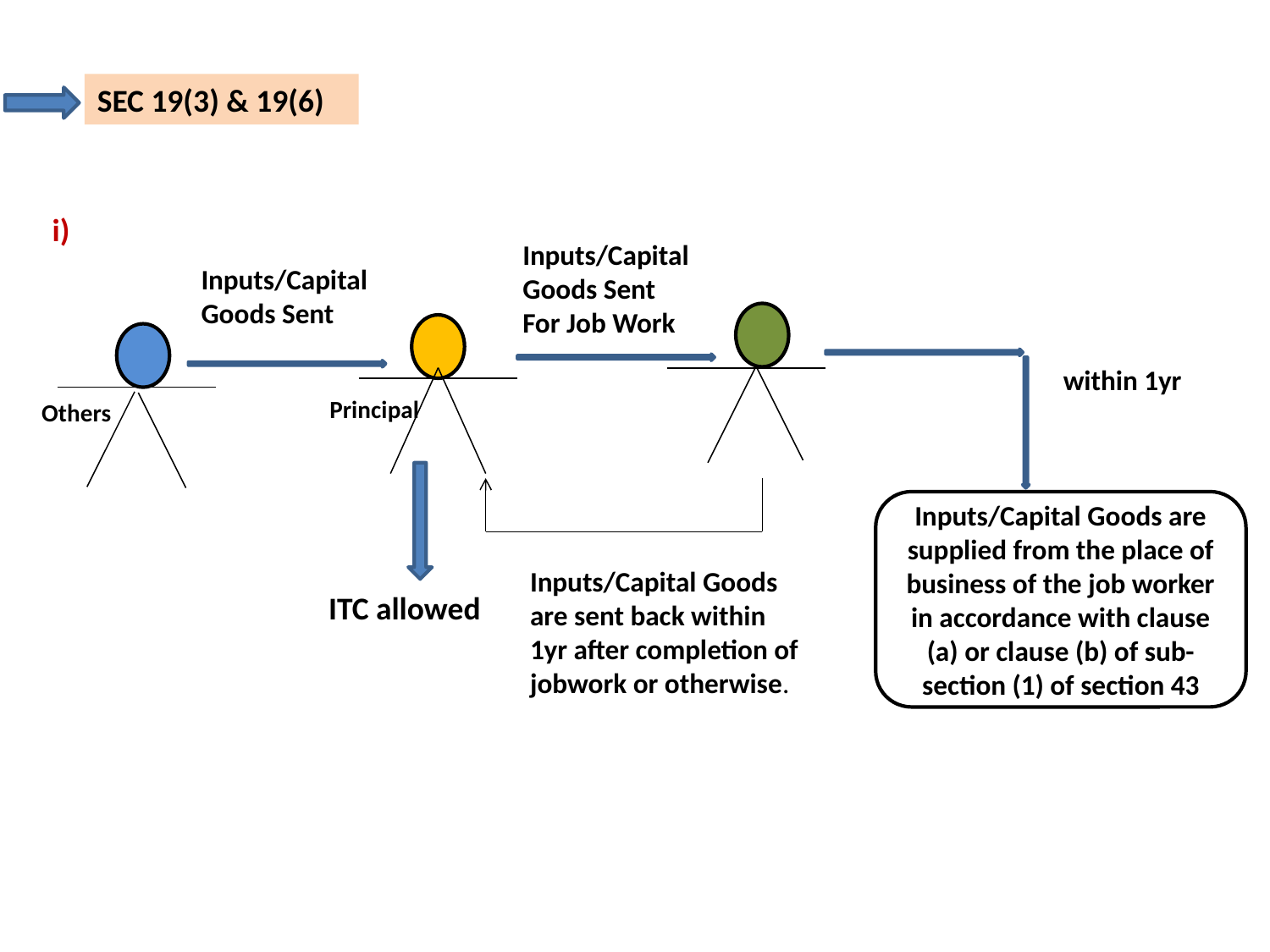

SEC 19(3) & 19(6)

i)
Inputs/Capital Goods Sent
For Job Work
Inputs/Capital Goods Sent

within 1yr

Principal
Others

Inputs/Capital Goods are supplied from the place of business of the job worker in accordance with clause (a) or clause (b) of sub-section (1) of section 43
Inputs/Capital Goods are sent back within 1yr after completion of jobwork or otherwise.
ITC allowed